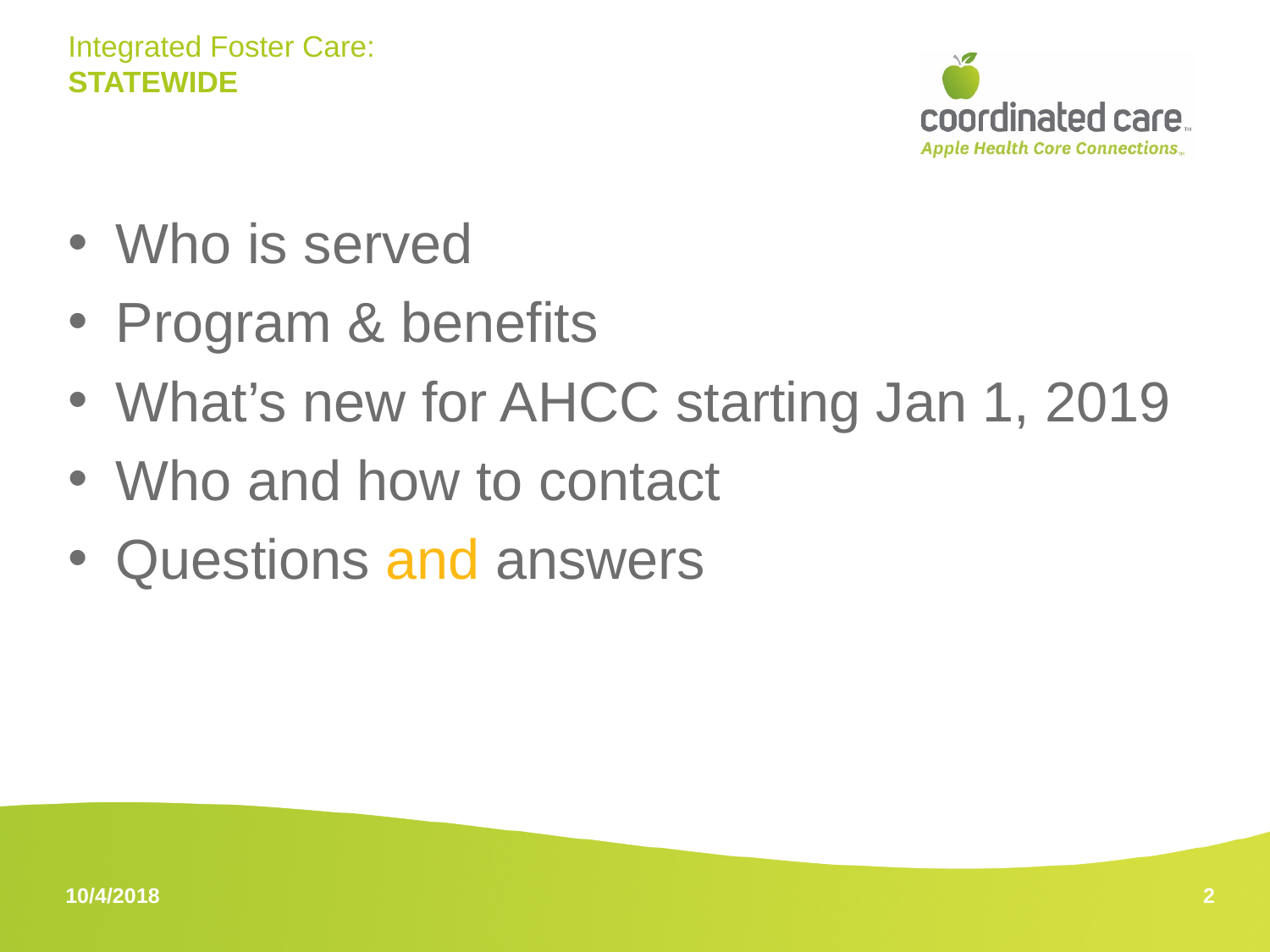

# Integrated Foster Care: Statewide
Who is served
Program & benefits
What’s new for AHCC starting Jan 1, 2019
Who and how to contact
Questions and answers
2